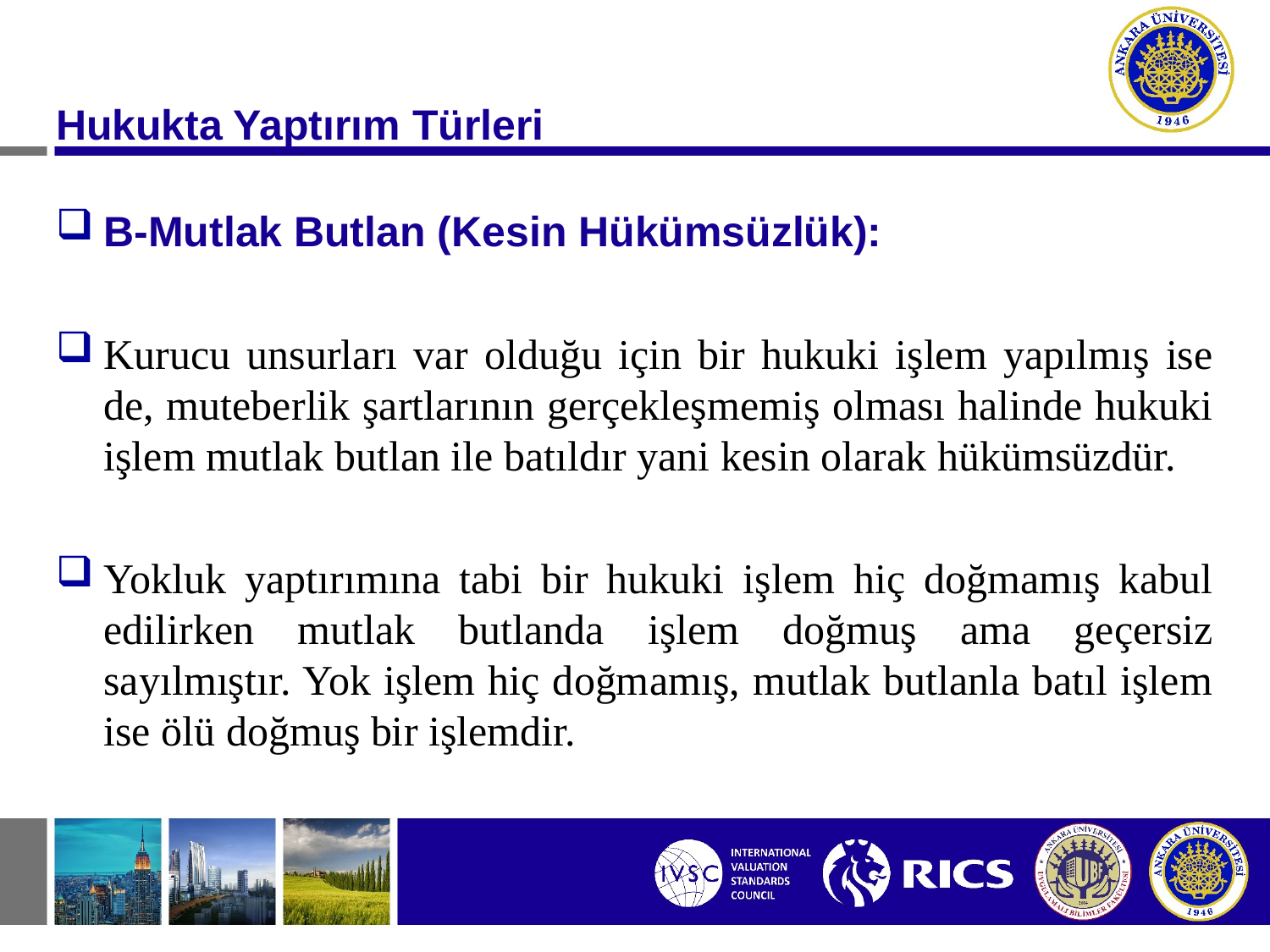

Hukukta Yaptırım Türleri
B-Mutlak Butlan (Kesin Hükümsüzlük):

Kurucu unsurları var olduğu için bir hukuki işlem yapılmış ise de, muteberlik şartlarının gerçekleşmemiş olması halinde hukuki işlem mutlak butlan ile batıldır yani kesin olarak hükümsüzdür.

Yokluk yaptırımına tabi bir hukuki işlem hiç doğmamış kabul edilirken mutlak butlanda işlem doğmuş ama geçersiz sayılmıştır. Yok işlem hiç doğmamış, mutlak butlanla batıl işlem ise ölü doğmuş bir işlemdir.